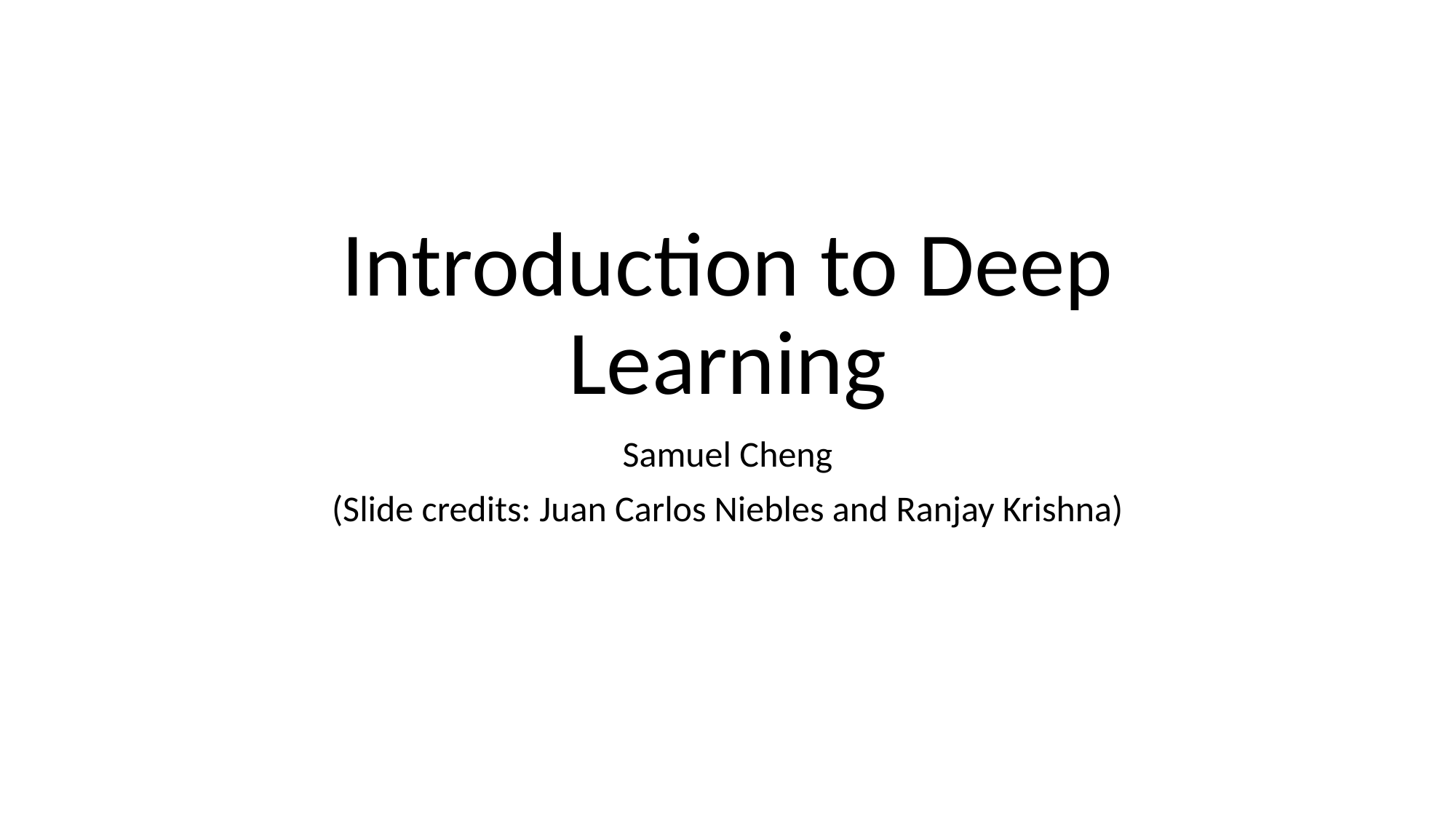

# Introduction to Deep Learning
Samuel Cheng
(Slide credits: Juan Carlos Niebles and Ranjay Krishna)